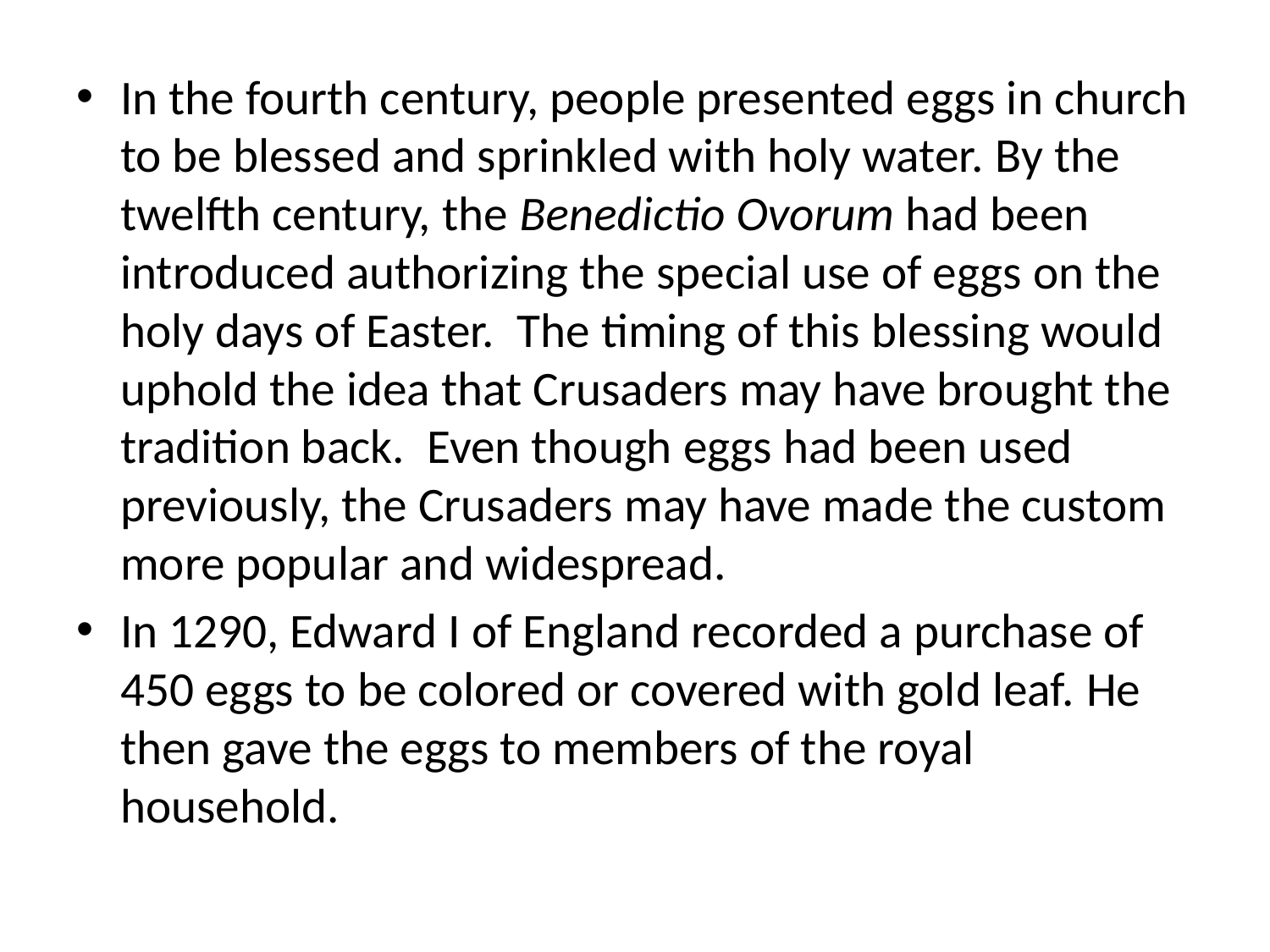

In the fourth century, people presented eggs in church to be blessed and sprinkled with holy water. By the twelfth century, the Benedictio Ovorum had been introduced authorizing the special use of eggs on the holy days of Easter.  The timing of this blessing would uphold the idea that Crusaders may have brought the tradition back.  Even though eggs had been used previously, the Crusaders may have made the custom more popular and widespread.
In 1290, Edward I of England recorded a purchase of 450 eggs to be colored or covered with gold leaf. He then gave the eggs to members of the royal household.